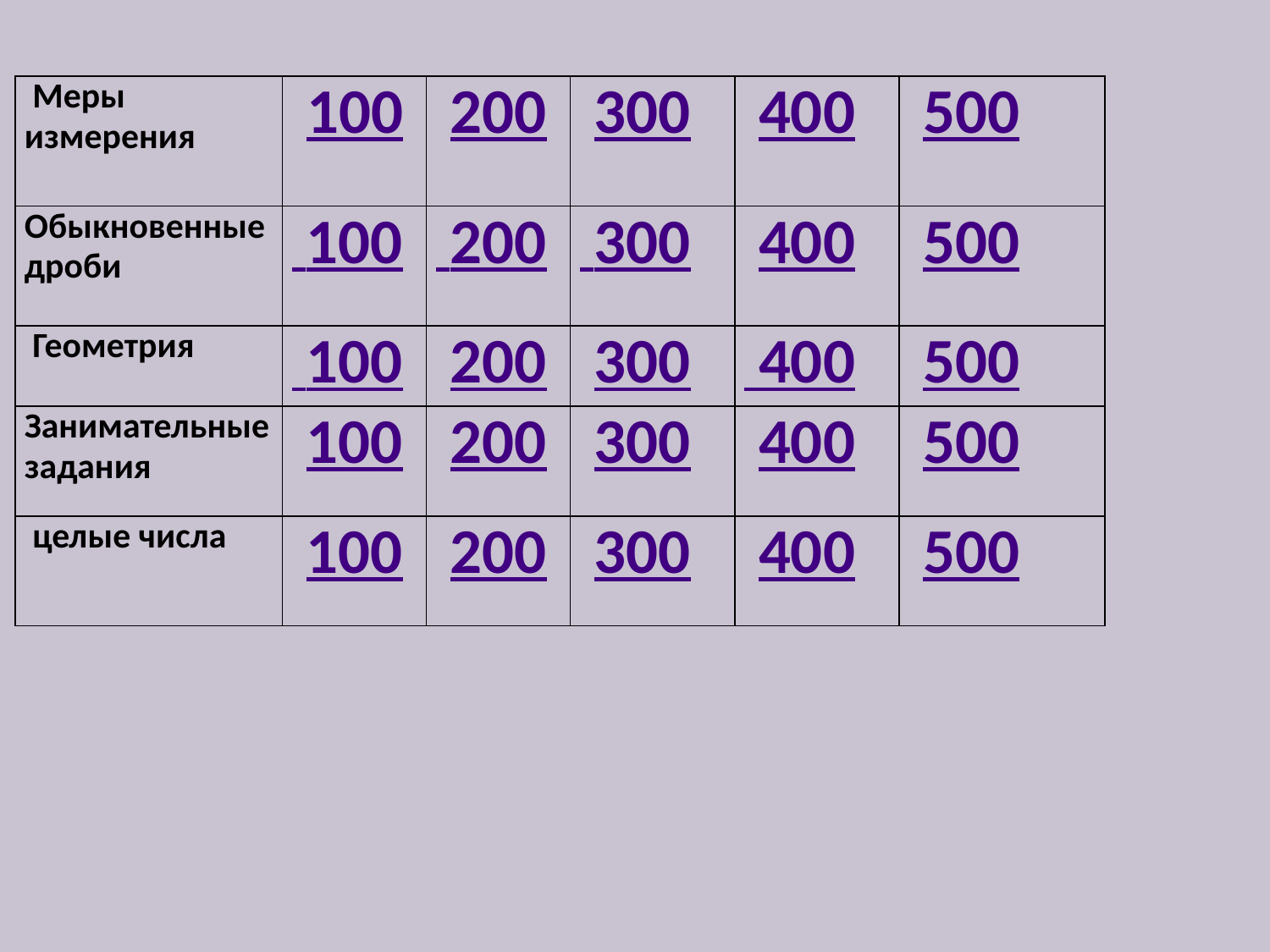

| Меры измерения | 100 | 200 | 300 | 400 | 500 |
| --- | --- | --- | --- | --- | --- |
| Обыкновенные дроби | 100 | 200 | 300 | 400 | 500 |
| Геометрия | 100 | 200 | 300 | 400 | 500 |
| Занимательные задания | 100 | 200 | 300 | 400 | 500 |
| целые числа | 100 | 200 | 300 | 400 | 500 |